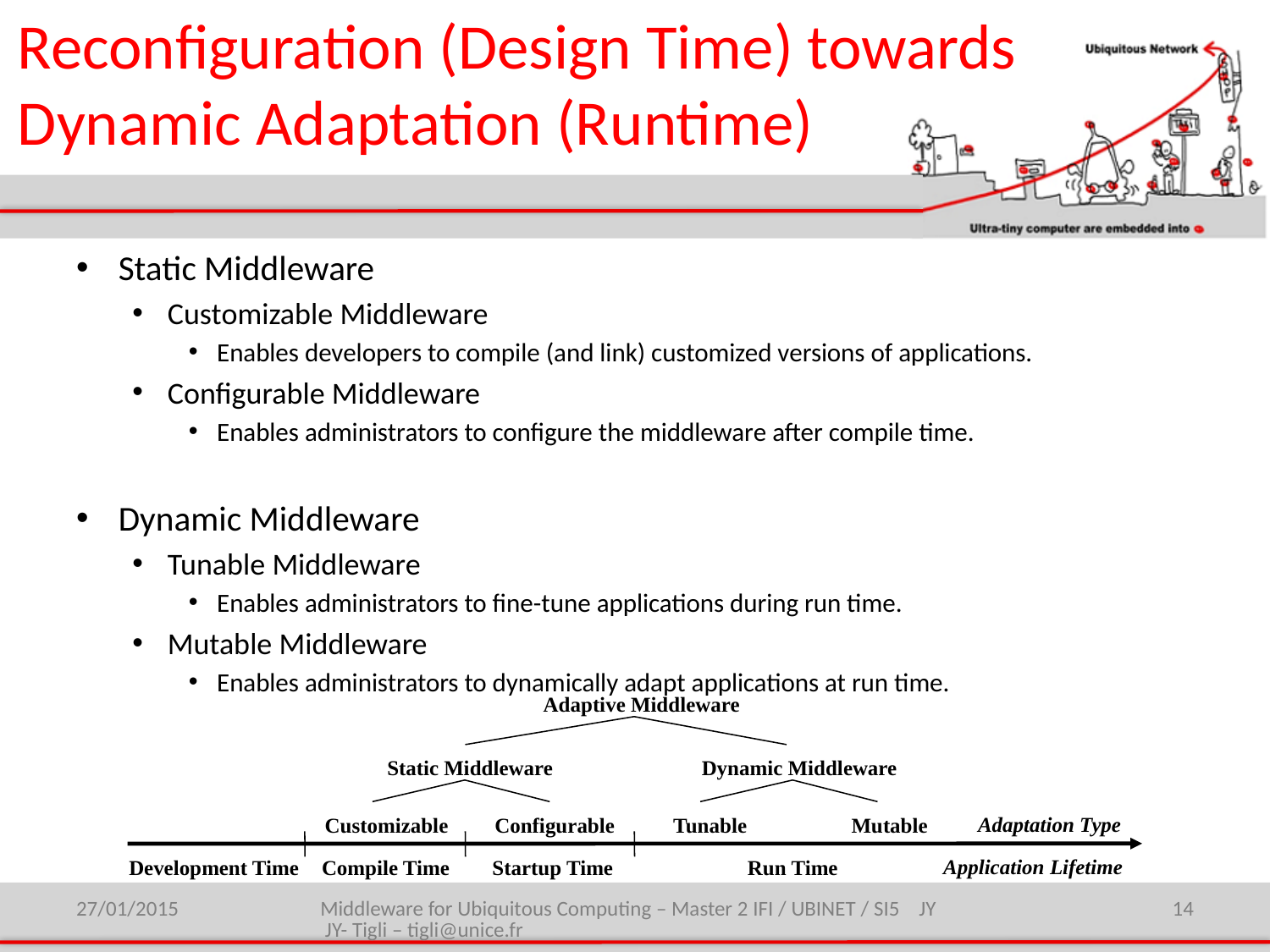

# Reconfiguration (Design Time) towards Dynamic Adaptation (Runtime)
Static Middleware
Customizable Middleware
Enables developers to compile (and link) customized versions of applications.
Configurable Middleware
Enables administrators to configure the middleware after compile time.

Dynamic Middleware
Tunable Middleware
Enables administrators to fine-tune applications during run time.
Mutable Middleware
Enables administrators to dynamically adapt applications at run time.

Adaptive Middleware

Static Middleware
Dynamic Middleware

Adaptation Type
Customizable
Configurable
Tunable
Mutable

Application Lifetime
Development Time
Compile Time
Startup Time
Run Time
27/01/2015
Middleware for Ubiquitous Computing – Master 2 IFI / UBINET / SI5    JY JY- Tigli – tigli@unice.fr
14